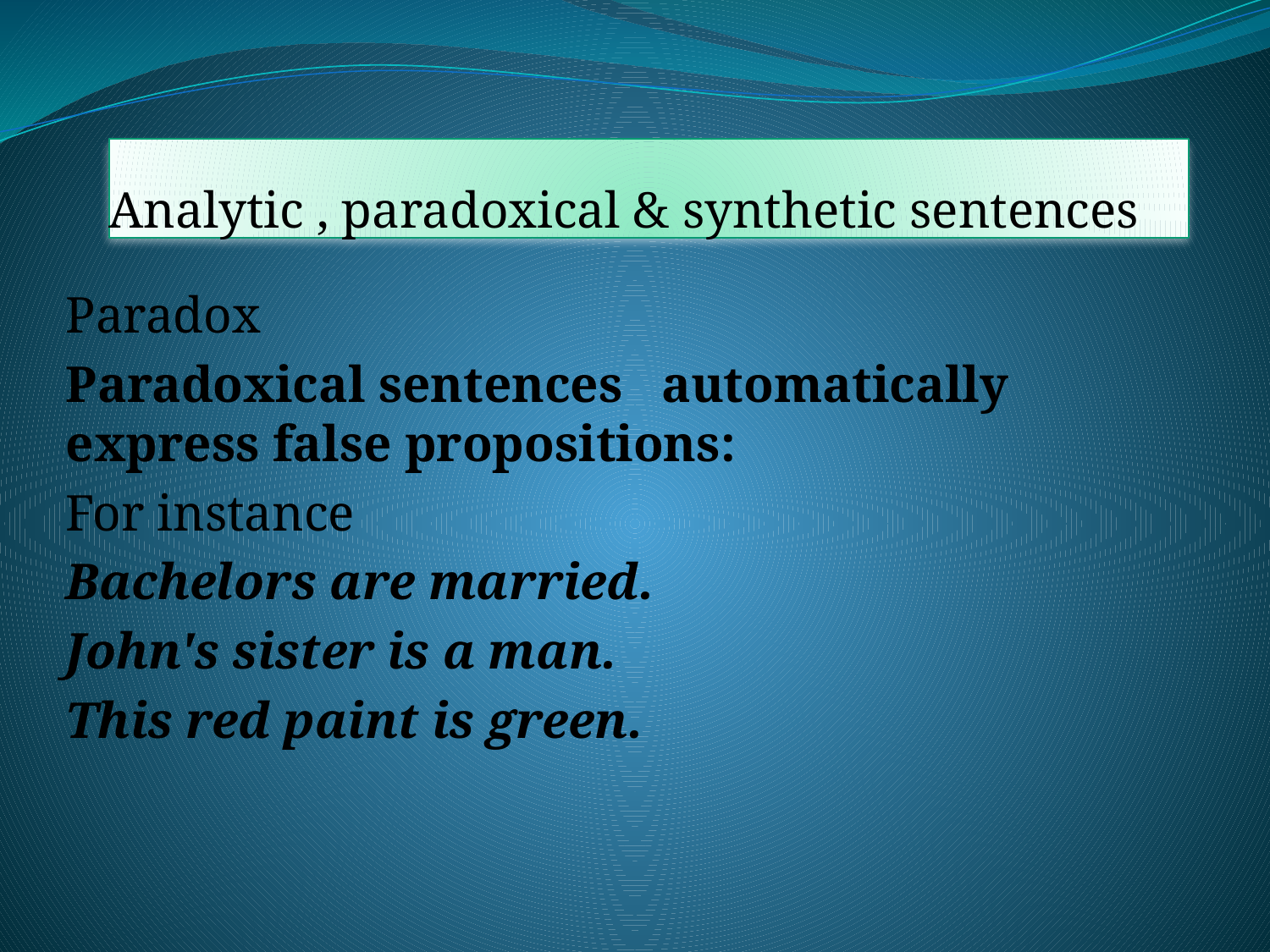

Analytic , paradoxical & synthetic sentences
Paradox
Paradoxical sentences   automatically express false propositions:
For instance
Bachelors are married.
John's sister is a man.
This red paint is green.